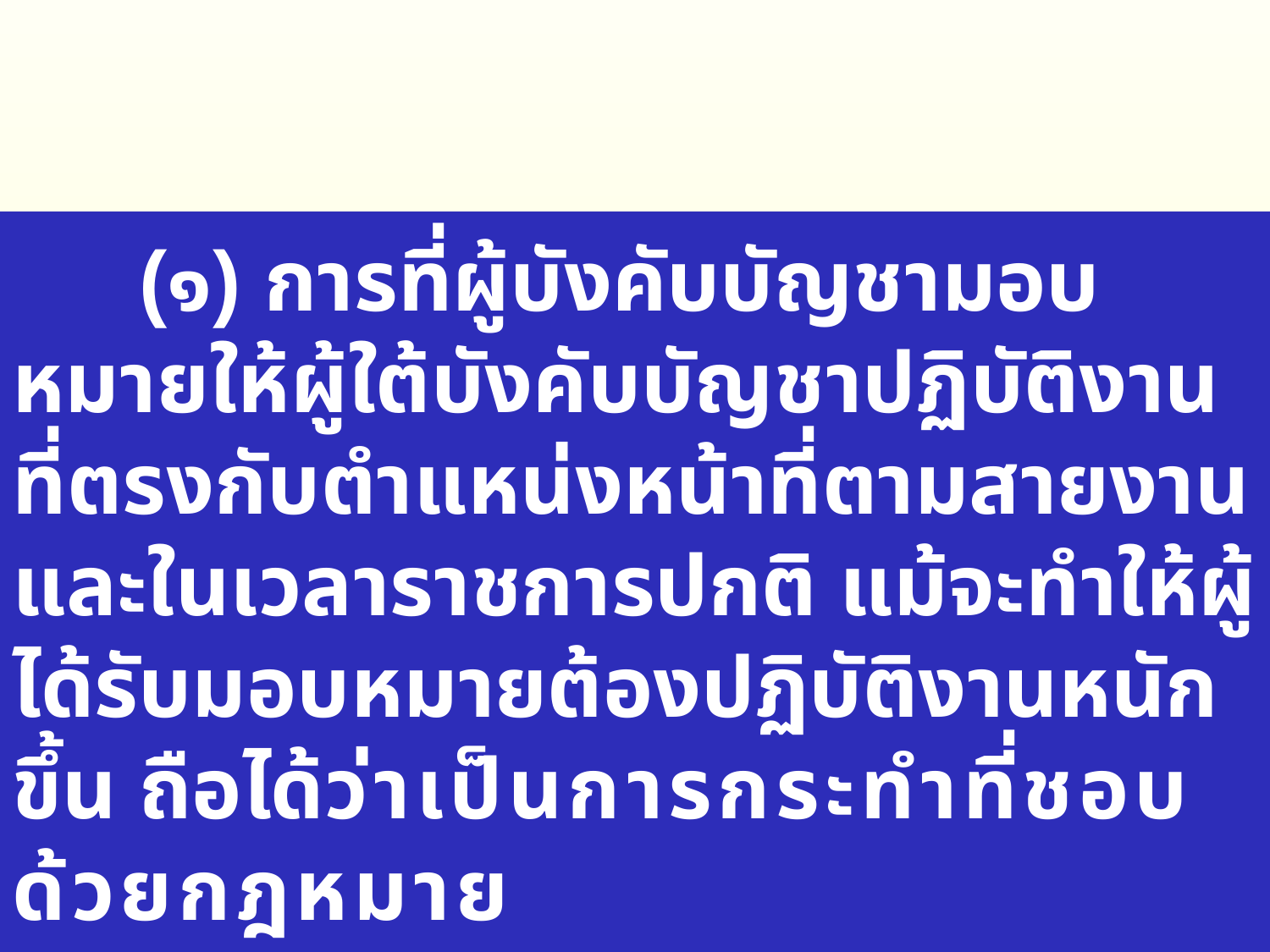

(๑) การที่ผู้บังคับบัญชามอบหมายให้ผู้ใต้บังคับบัญชาปฏิบัติงานที่ตรงกับตำแหน่งหน้าที่ตามสายงานและในเวลาราชการปกติ แม้จะทำให้ผู้ได้รับมอบหมายต้องปฏิบัติงานหนักขึ้น ถือได้ว่าเป็นการกระทำที่ชอบด้วยกฎหมาย